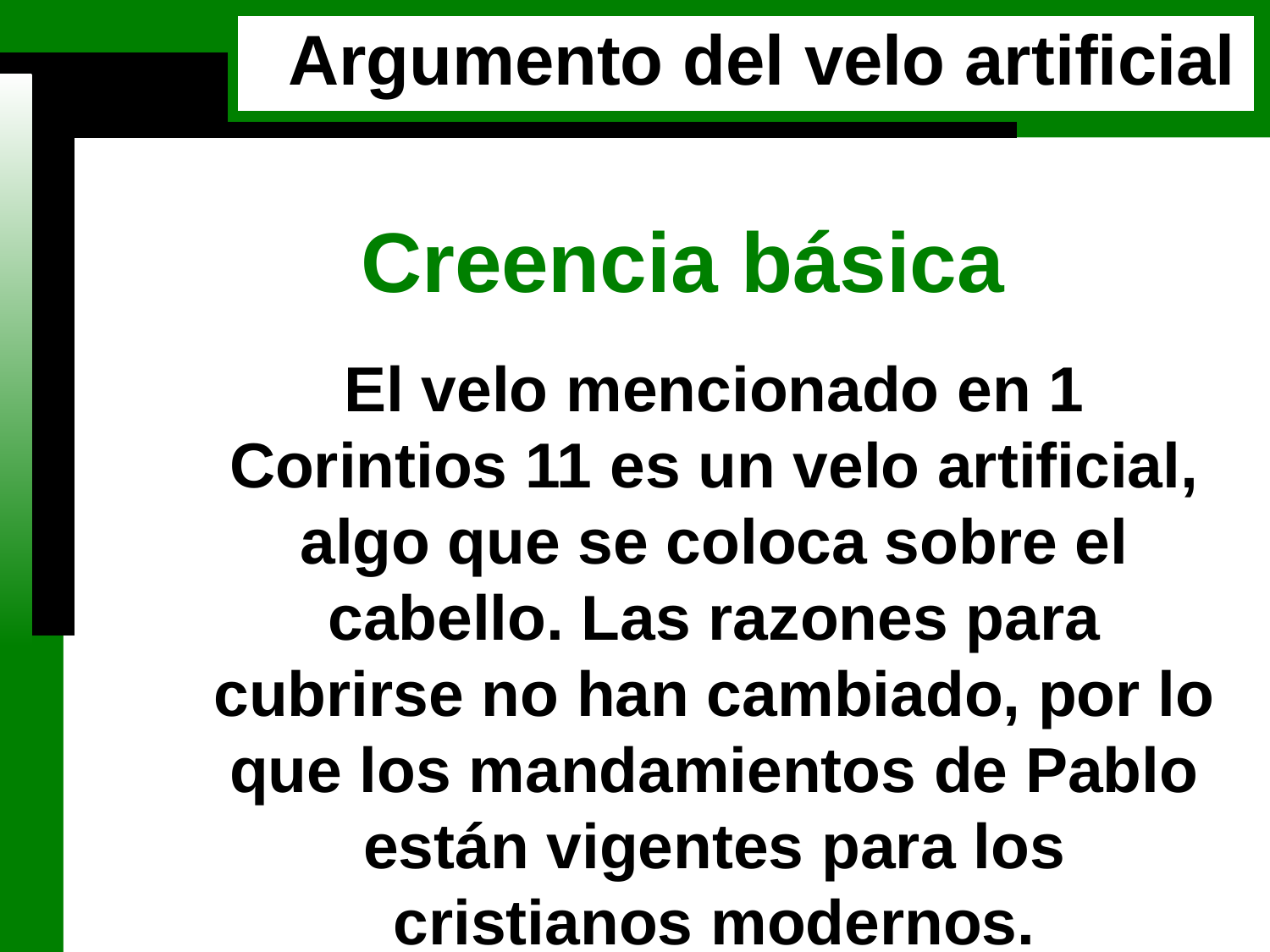

Argumento del velo artificial

Página de prueba
Creencia básica
El velo mencionado en 1 Corintios 11 es un velo artificial, algo que se coloca sobre el cabello. Las razones para cubrirse no han cambiado, por lo que los mandamientos de Pablo están vigentes para los cristianos modernos.